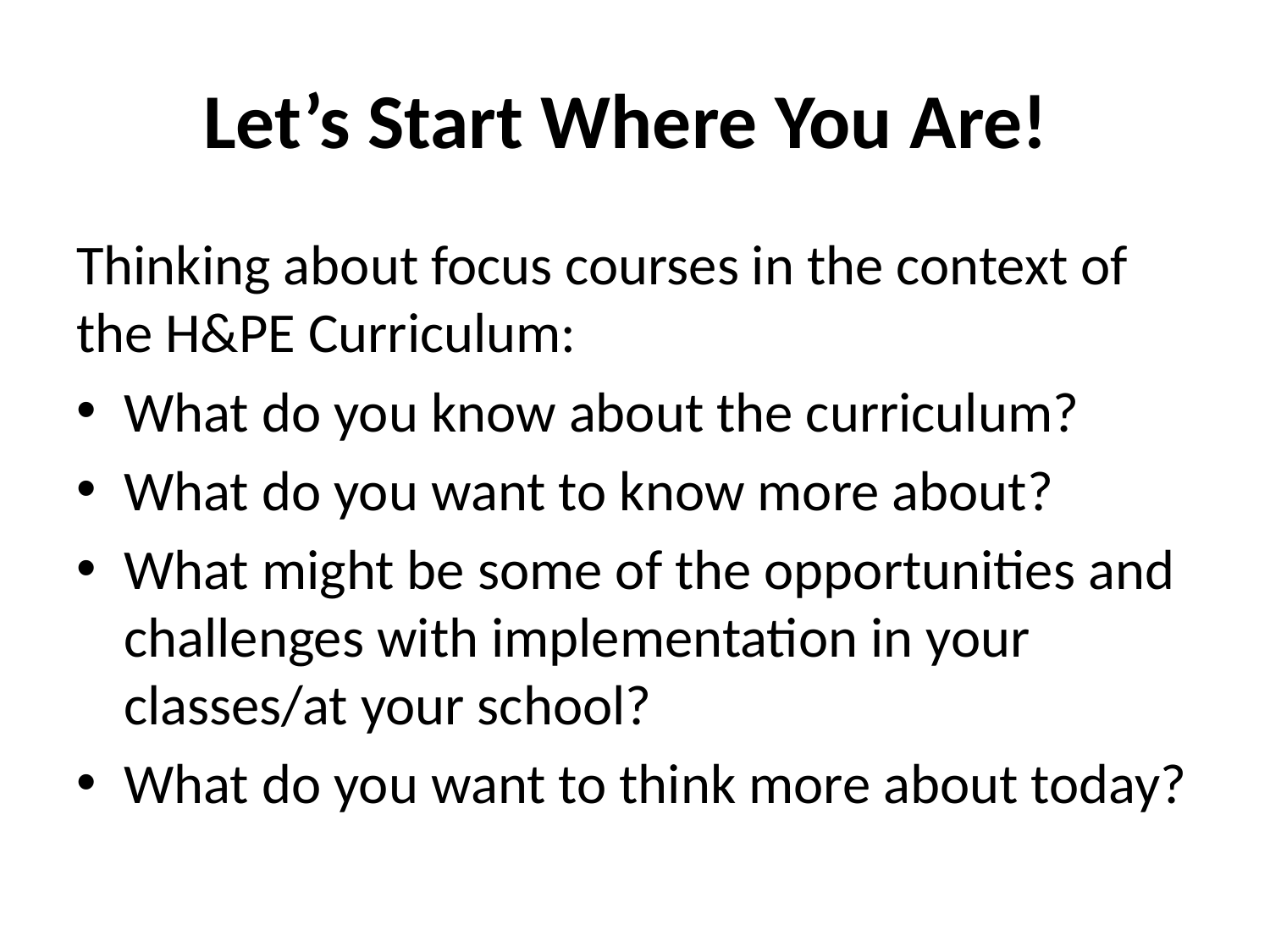

# Let’s Start Where You Are!
Thinking about focus courses in the context of the H&PE Curriculum:
What do you know about the curriculum?
What do you want to know more about?
What might be some of the opportunities and challenges with implementation in your classes/at your school?
What do you want to think more about today?